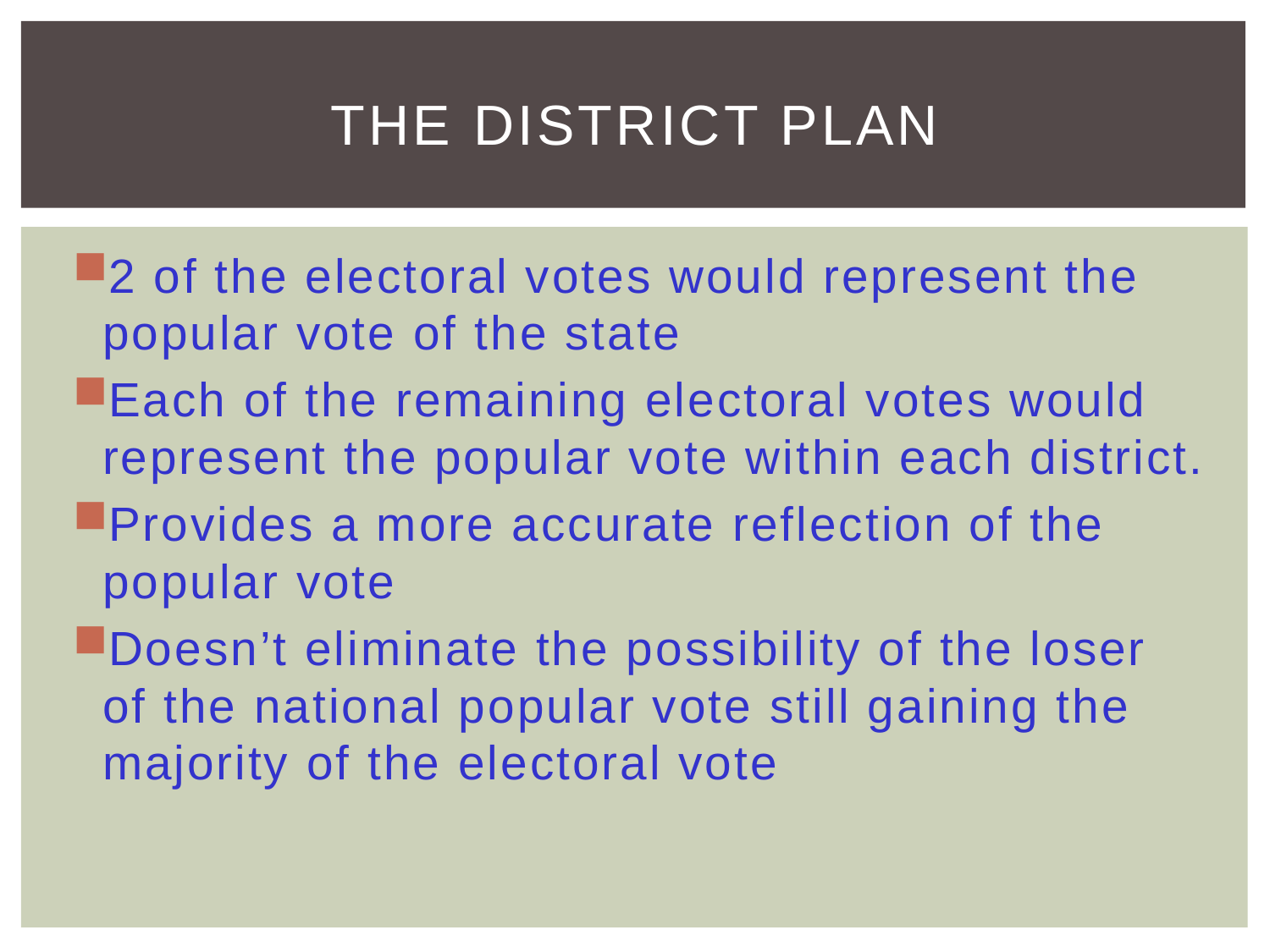

# The District Plan
2 of the electoral votes would represent the popular vote of the state
Each of the remaining electoral votes would represent the popular vote within each district.
Provides a more accurate reflection of the popular vote
Doesn’t eliminate the possibility of the loser of the national popular vote still gaining the majority of the electoral vote